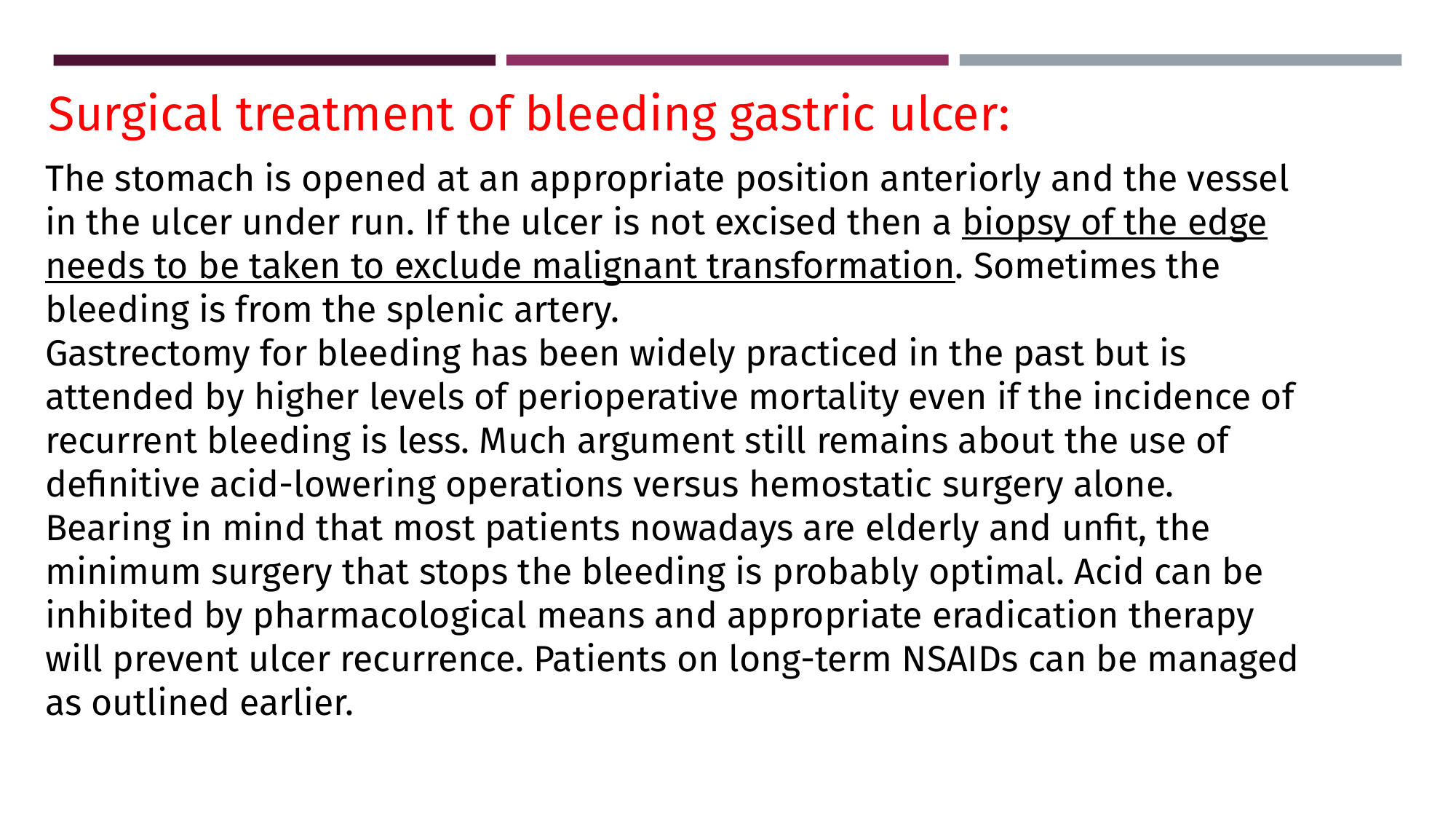

# Surgical treatment of bleeding gastric ulcer:
The stomach is opened at an appropriate position anteriorly and the vessel in the ulcer under run. If the ulcer is not excised then a biopsy of the edge needs to be taken to exclude malignant transformation. Sometimes the bleeding is from the splenic artery.
Gastrectomy for bleeding has been widely practiced in the past but is attended by higher levels of perioperative mortality even if the incidence of recurrent bleeding is less. Much argument still remains about the use of definitive acid-lowering operations versus hemostatic surgery alone. Bearing in mind that most patients nowadays are elderly and unfit, the minimum surgery that stops the bleeding is probably optimal. Acid can be inhibited by pharmacological means and appropriate eradication therapy will prevent ulcer recurrence. Patients on long-term NSAIDs can be managed as outlined earlier.